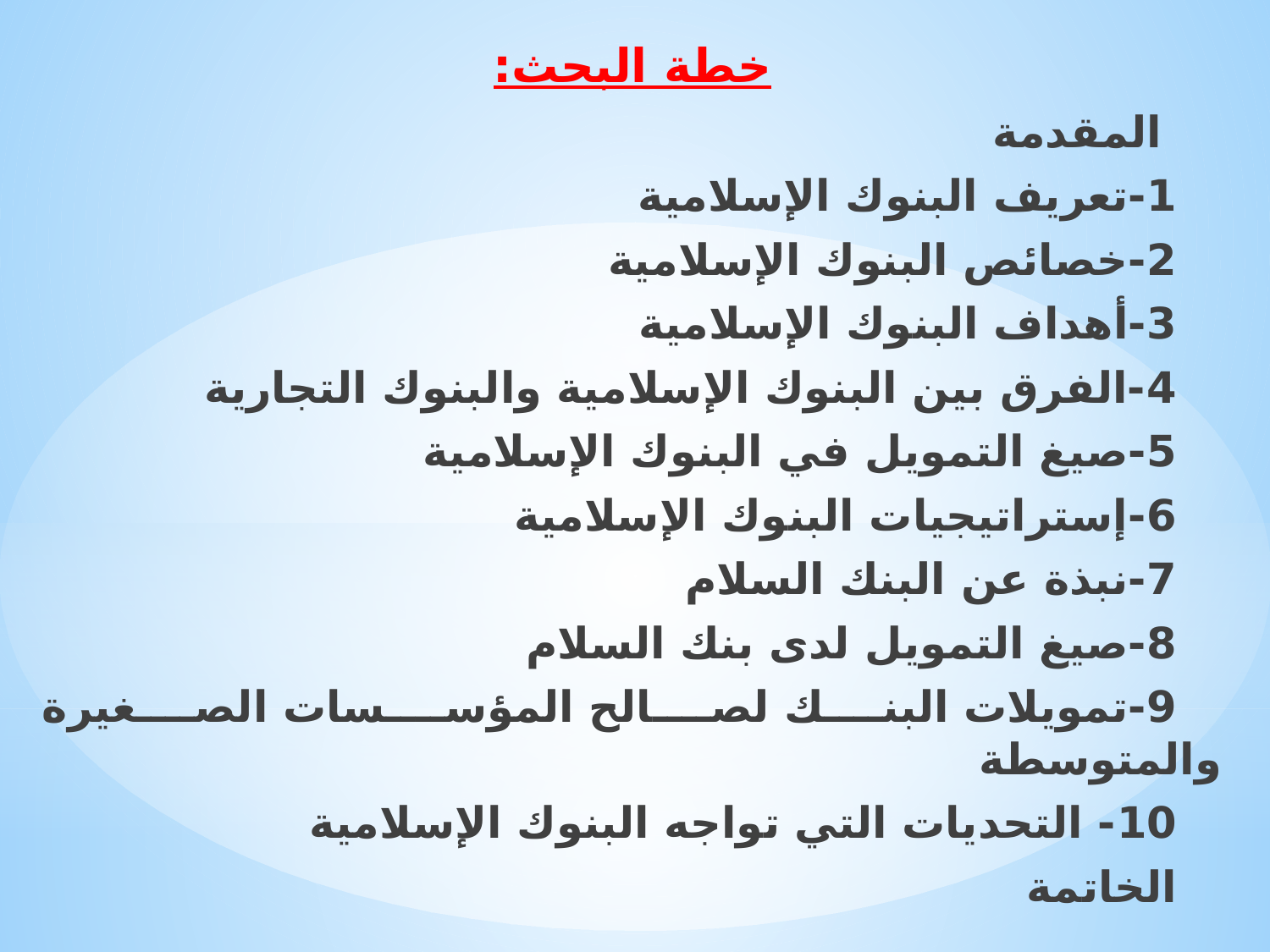

خطة البحث:
    المقدمة
   1-تعريف البنوك الإسلامية
   2-خصائص البنوك الإسلامية
   3-أهداف البنوك الإسلامية
   4-الفرق بين البنوك الإسلامية والبنوك التجارية
   5-صيغ التمويل في البنوك الإسلامية
   6-إستراتيجيات البنوك الإسلامية
   7-نبذة عن البنك السلام
   8-صيغ التمويل لدى بنك السلام
   9-تمويلات البنك لصالح المؤسسات الصغيرة والمتوسطة
   10- التحديات التي تواجه البنوك الإسلامية
   الخاتمة